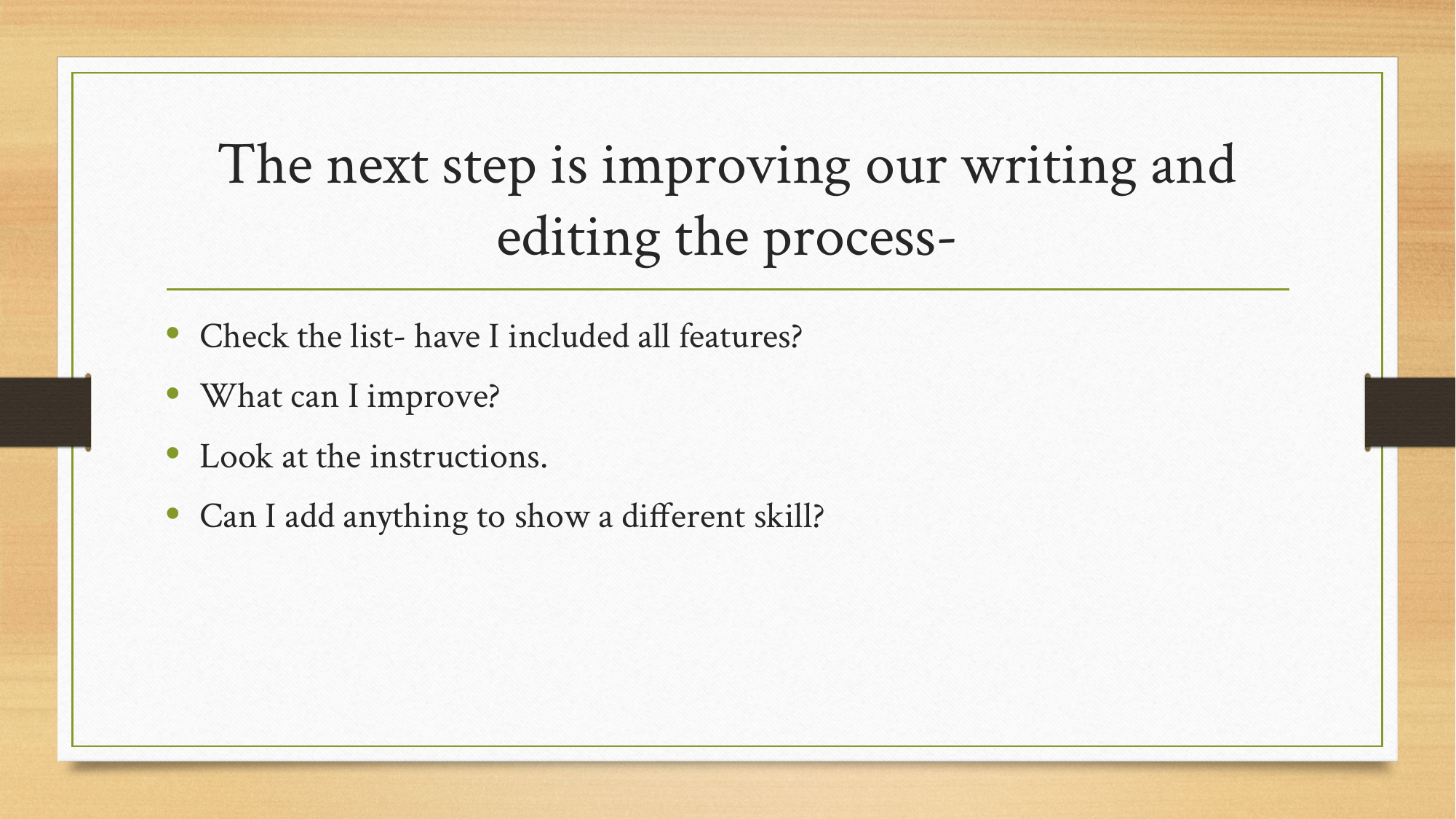

# The next step is improving our writing and editing the process-
Check the list- have I included all features?
What can I improve?
Look at the instructions.
Can I add anything to show a different skill?